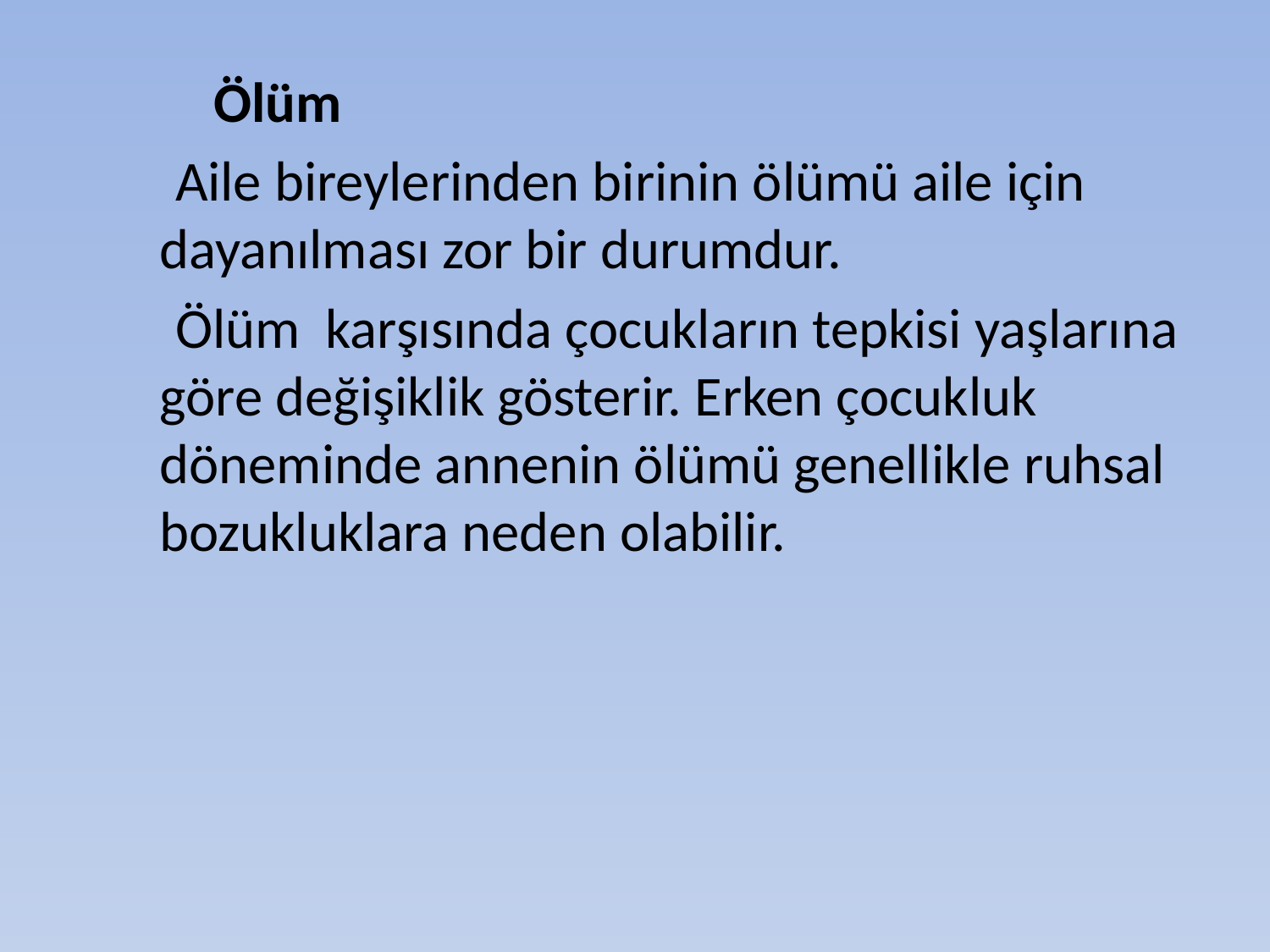

Ölüm
     Aile bireylerinden birinin ölümü aile için dayanılması zor bir durumdur.
     Ölüm  karşısında çocukların tepkisi yaşlarına göre değişiklik gösterir. Erken çocukluk döneminde annenin ölümü genellikle ruhsal bozukluklara neden olabilir.